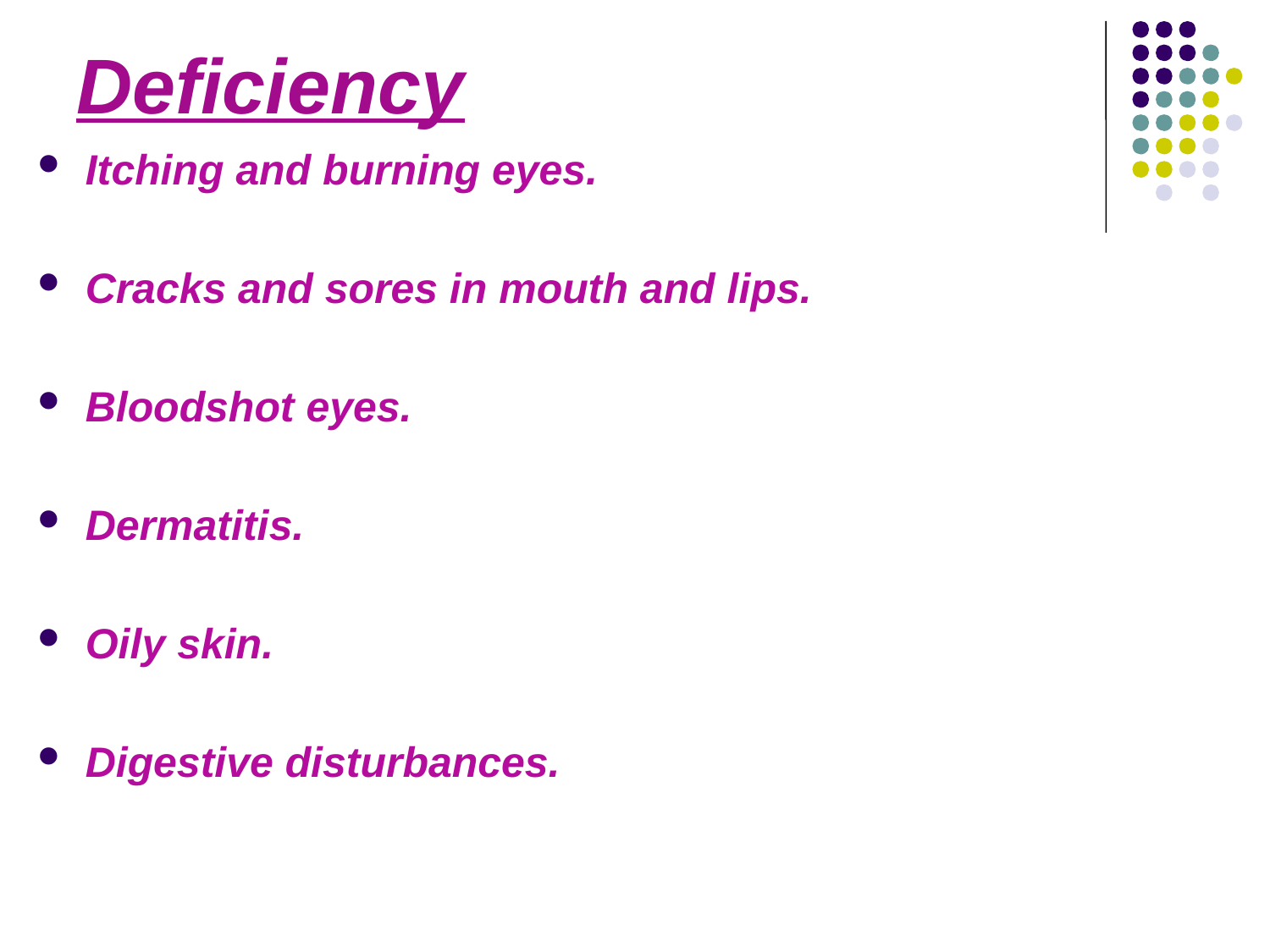

# Deficiency
Itching and burning eyes.

Cracks and sores in mouth and lips.

Bloodshot eyes.

Dermatitis.

Oily skin.

Digestive disturbances.